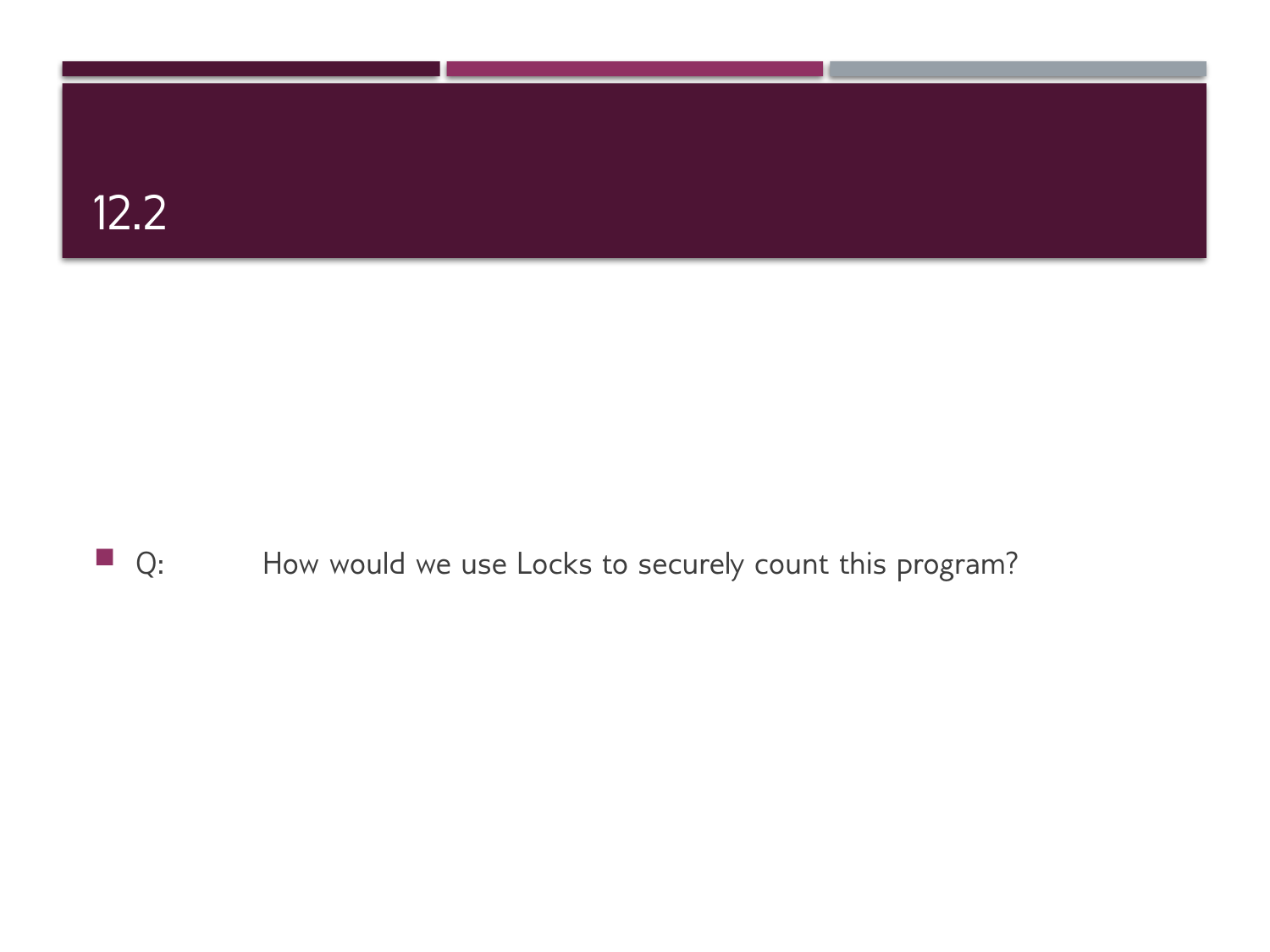

# 12.2
Q:	How would we use Locks to securely count this program?